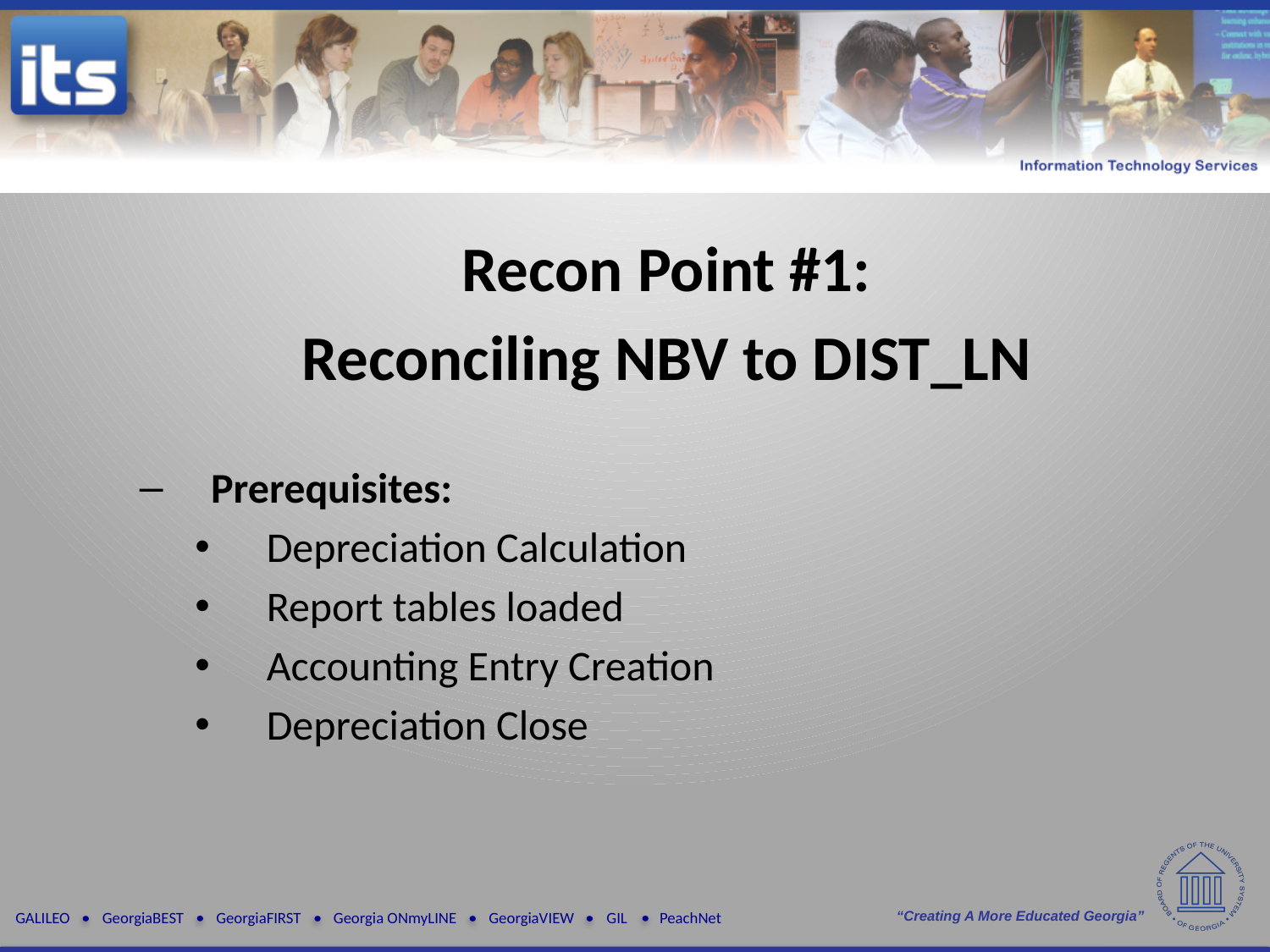

Recon Point #1:
Reconciling NBV to DIST_LN

Prerequisites:
Depreciation Calculation
Report tables loaded
Accounting Entry Creation
Depreciation Close